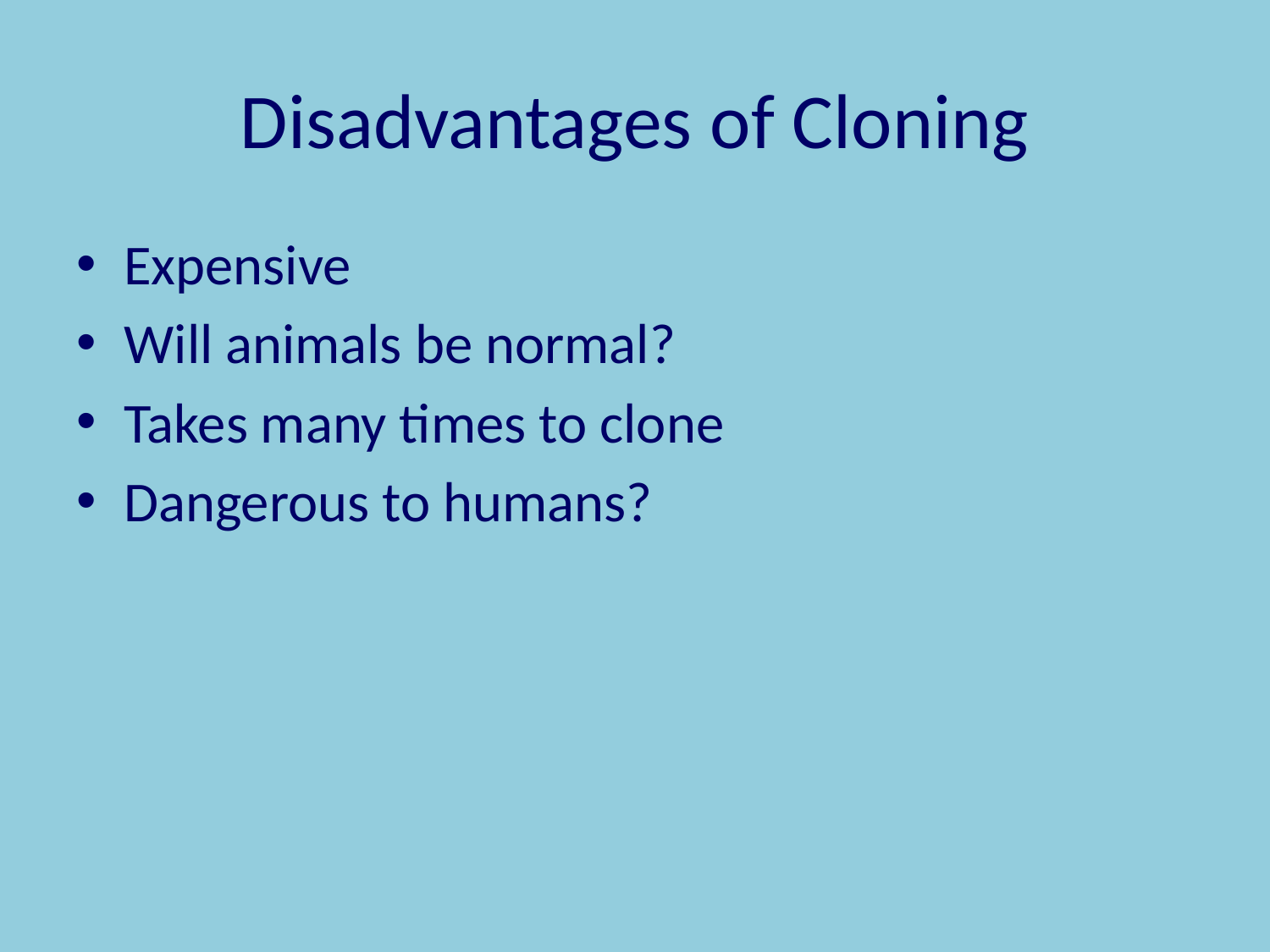

# Disadvantages of Cloning
Expensive
Will animals be normal?
Takes many times to clone
Dangerous to humans?